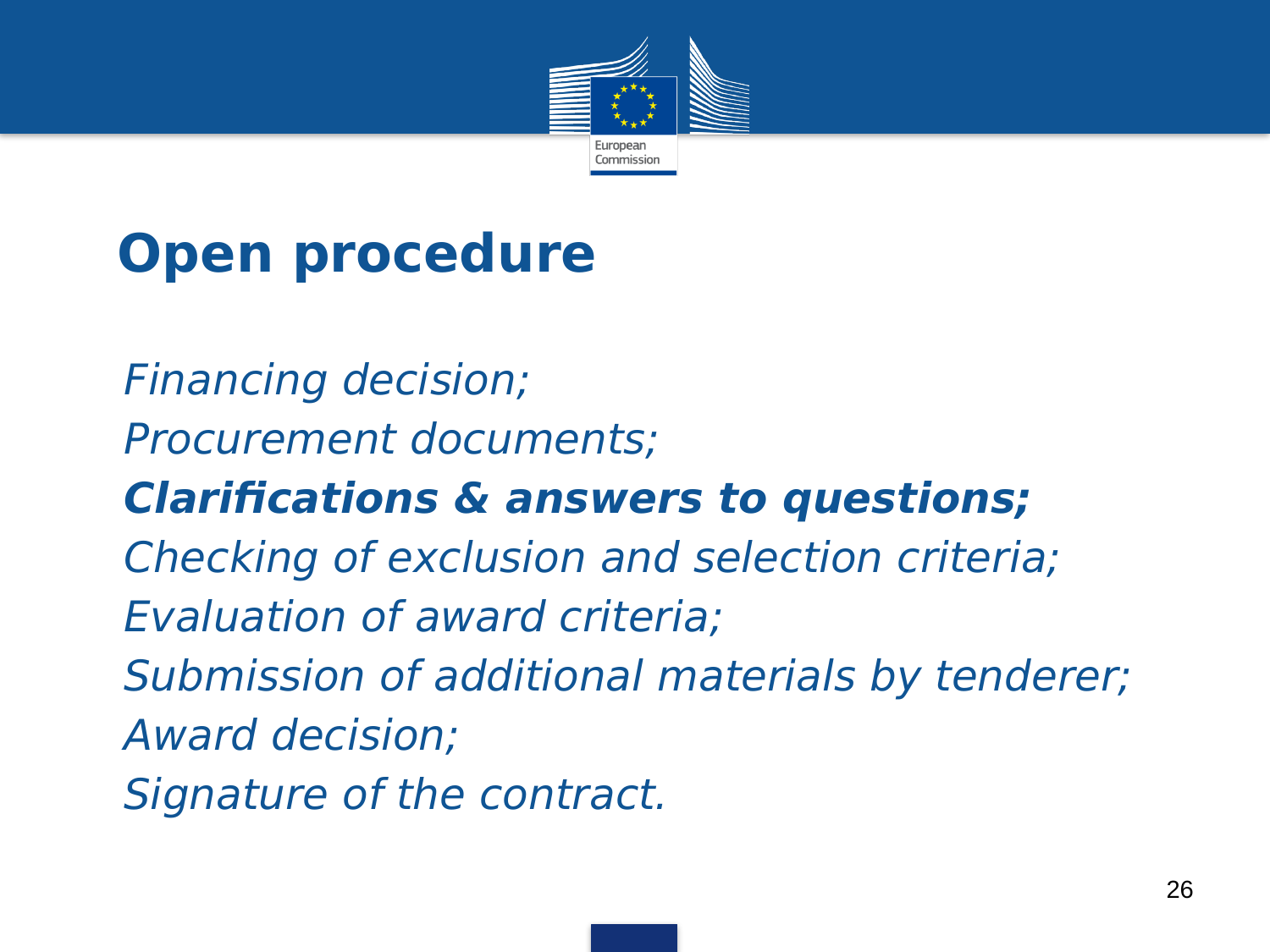

# Open procedure
Financing decision;
Procurement documents;
Clarifications & answers to questions;
Checking of exclusion and selection criteria;
Evaluation of award criteria;
Submission of additional materials by tenderer;
Award decision;
Signature of the contract.

26